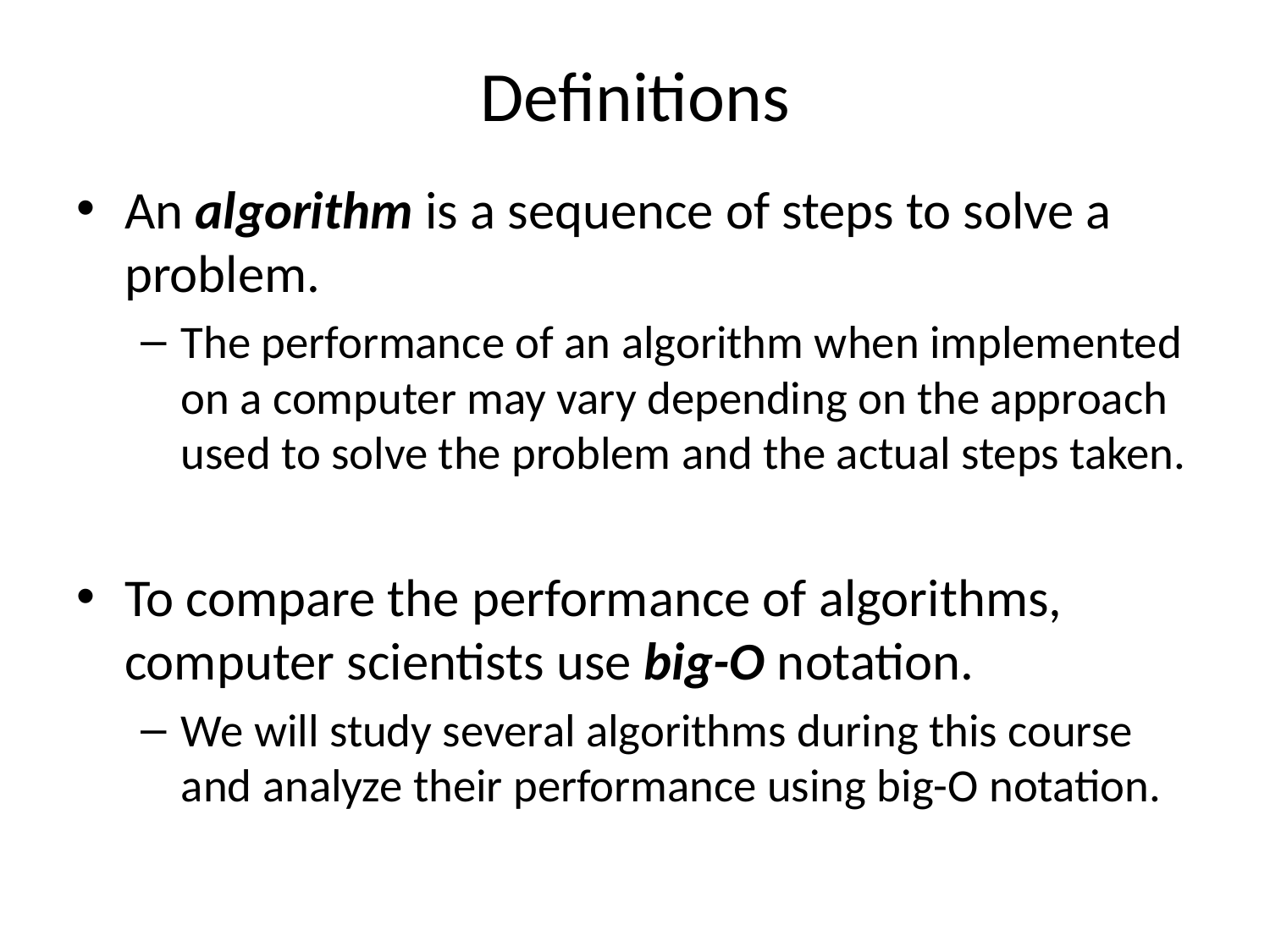

# Definitions
An algorithm is a sequence of steps to solve a problem.
The performance of an algorithm when implemented on a computer may vary depending on the approach used to solve the problem and the actual steps taken.

To compare the performance of algorithms, computer scientists use big-O notation.
We will study several algorithms during this course and analyze their performance using big-O notation.